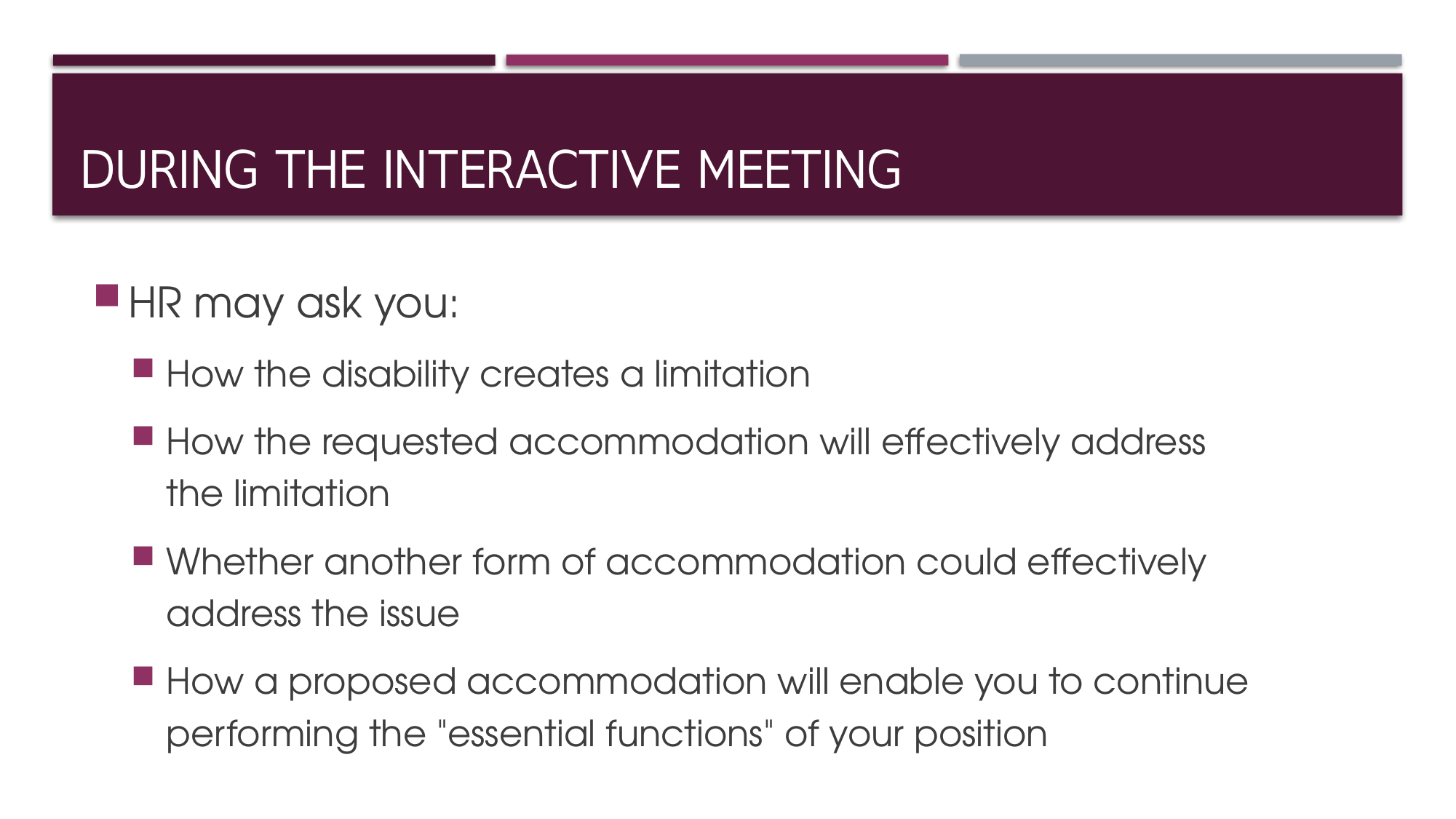

# During the Interactive Meeting
HR may ask you:
How the disability creates a limitation
How the requested accommodation will effectively address the limitation
Whether another form of accommodation could effectively address the issue
How a proposed accommodation will enable you to continue performing the "essential functions" of your position